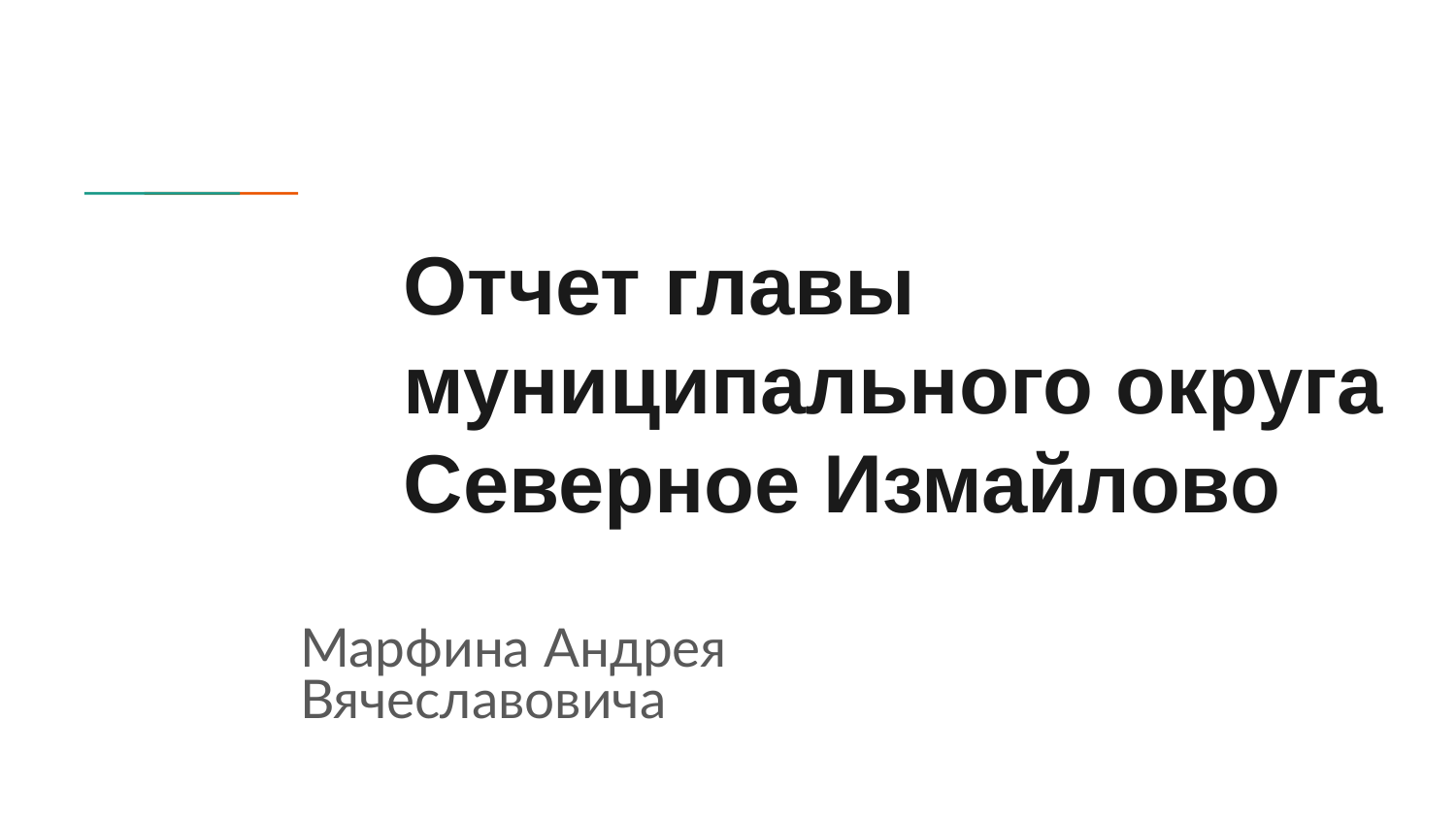

# Отчет главы муниципального округа Северное Измайлово
Марфина Андрея Вячеславовича